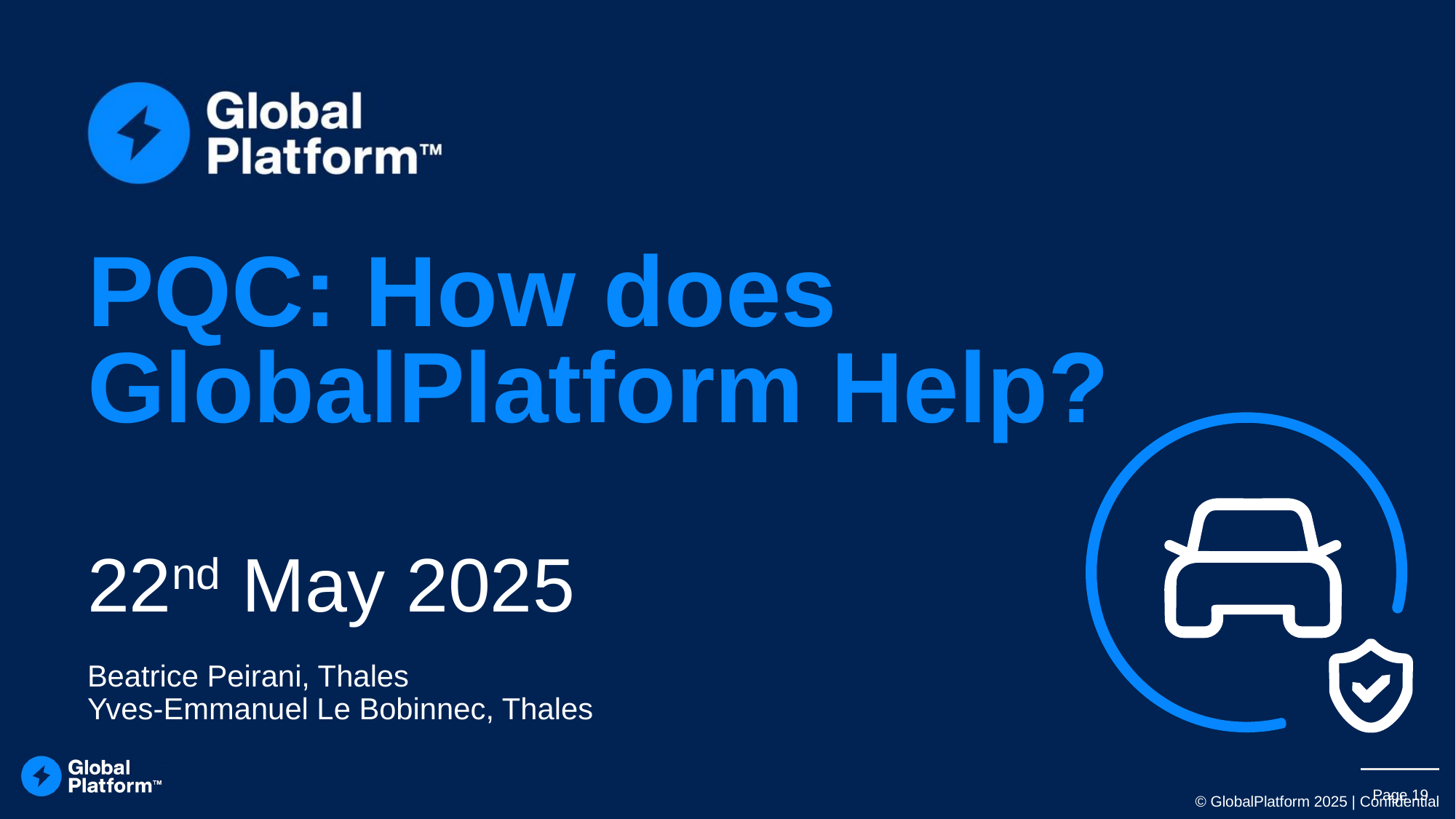

# PQC: How does GlobalPlatform Help?

22nd May 2025

Beatrice Peirani, Thales
Yves-Emmanuel Le Bobinnec, Thales